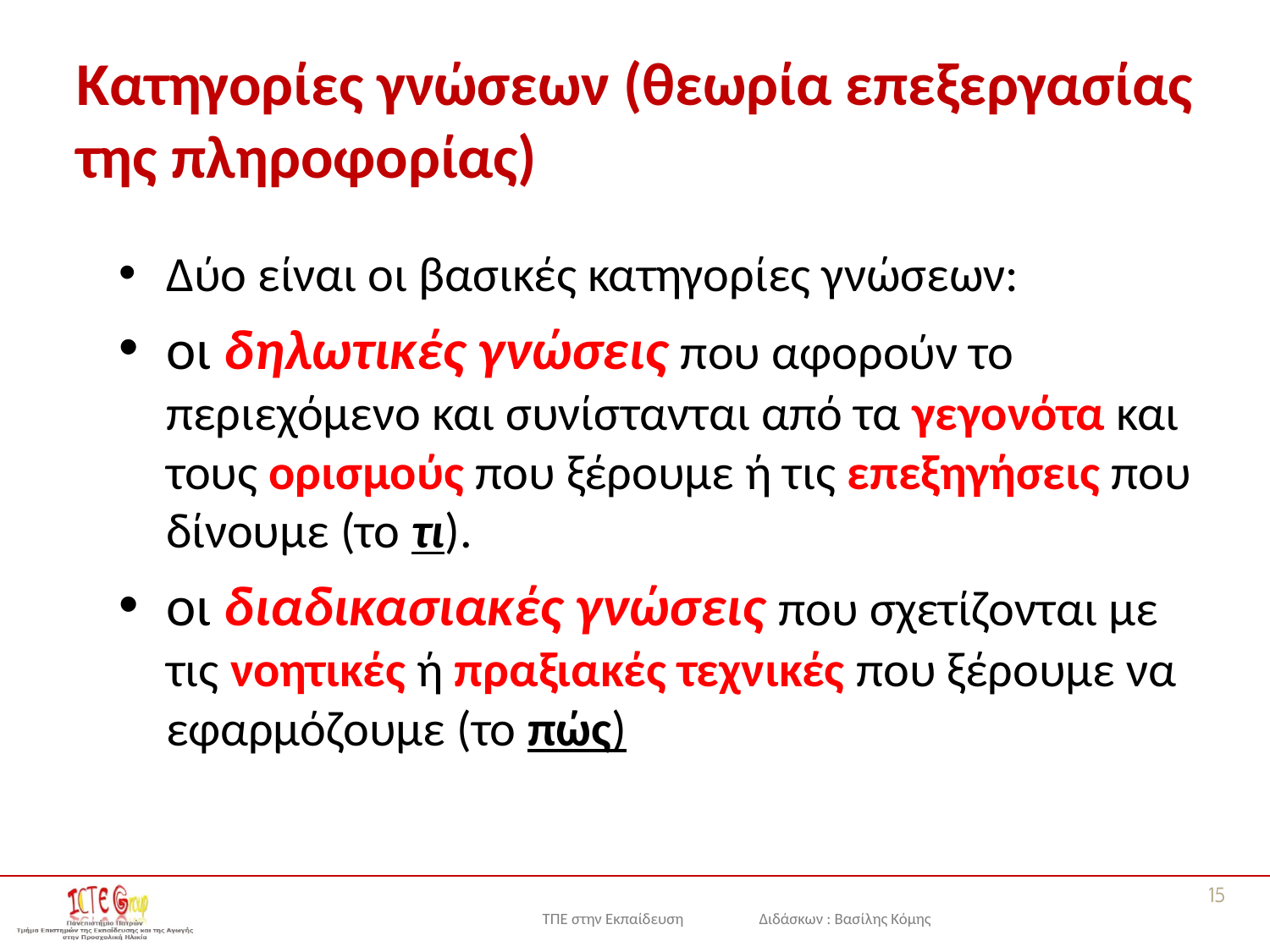

# Κατηγορίες γνώσεων (θεωρία επεξεργασίας της πληροφορίας)
Δύο είναι οι βασικές κατηγορίες γνώσεων:
οι δηλωτικές γνώσεις που αφορούν το περιεχόμενο και συνίστανται από τα γεγονότα και τους ορισμούς που ξέρουμε ή τις επεξηγήσεις που δίνουμε (το τι).
οι διαδικασιακές γνώσεις που σχετίζονται με τις νοητικές ή πραξιακές τεχνικές που ξέρουμε να εφαρμόζουμε (το πώς)

15